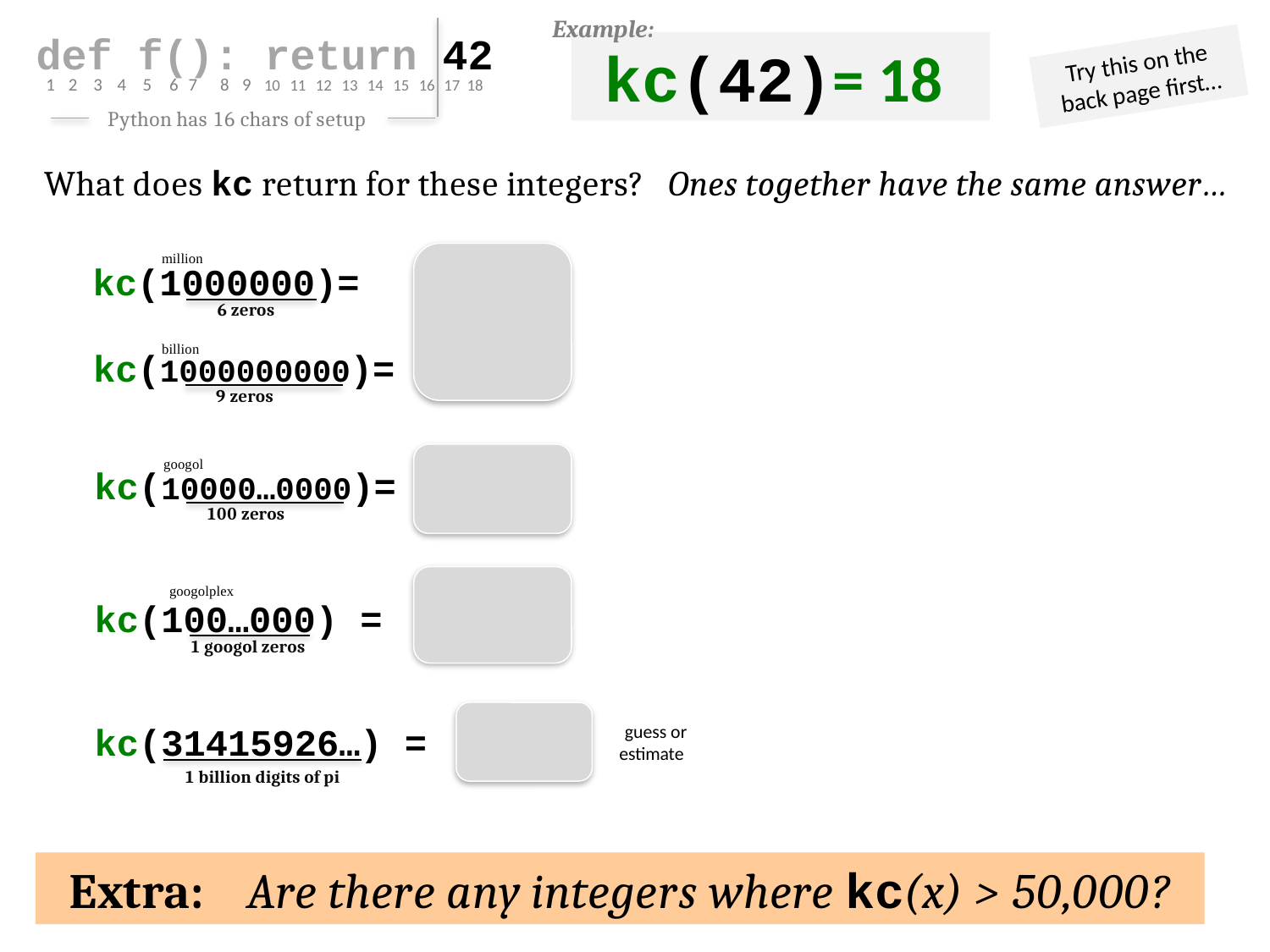

Example:
def f(): return 42
kc(42)= 18
Try this on the back page first…
1
2
3
4
5
6
7
8
9
10
11
12
13
14
15
16
17
18
Python has 16 chars of setup
What does kc return for these integers?   Ones together have the same answer…
million

kc(1000000)=
6 zeros
billion
kc(1000000000)=
9 zeros

googol
kc(10000…0000)=
100 zeros

googolplex
kc(100…000) =
1 googol zeros

kc(31415926…) =
  guess or estimate
1 billion digits of pi
Extra:    Are there any integers where kc(x) > 50,000?